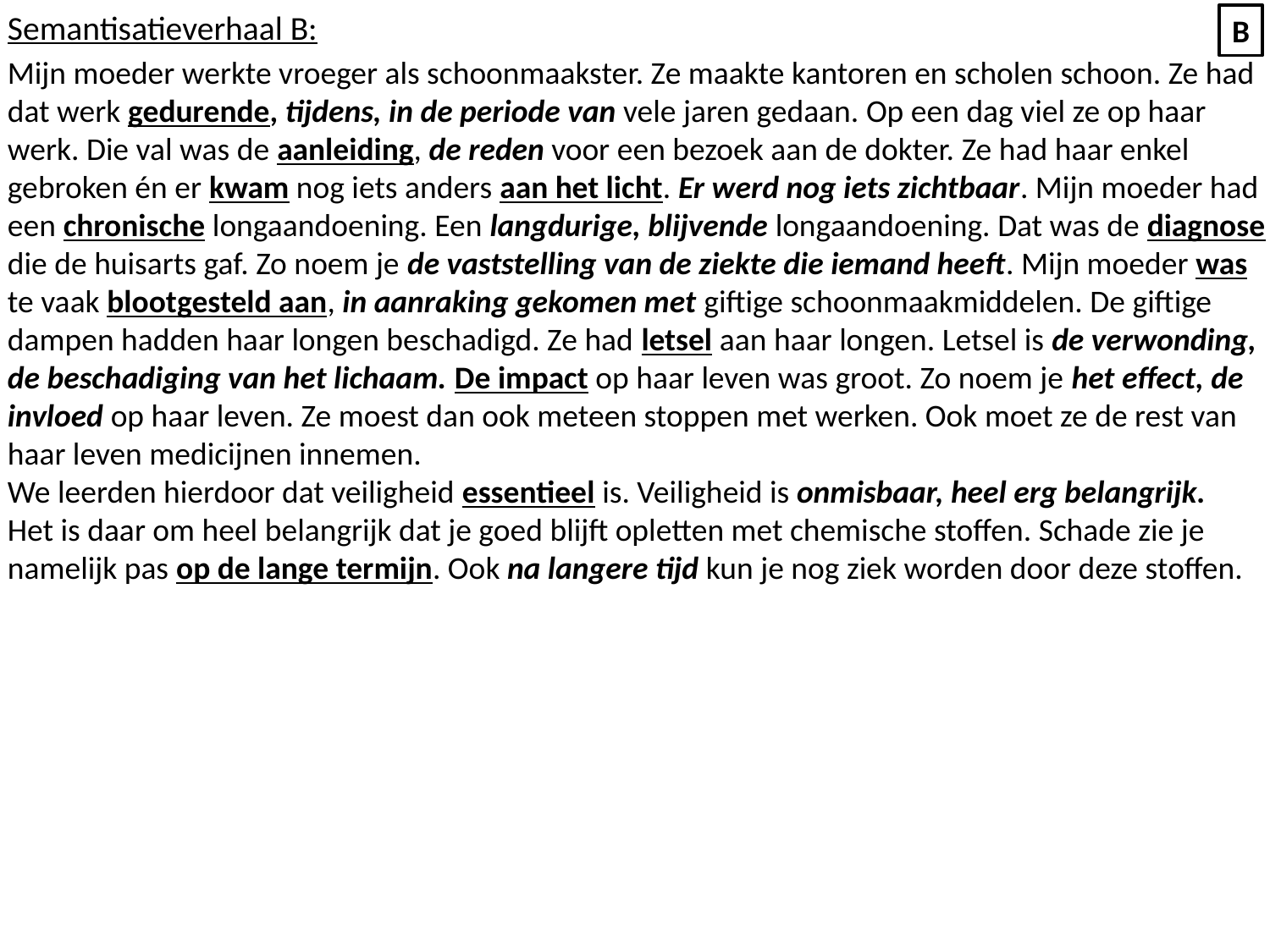

Semantisatieverhaal B:
Mijn moeder werkte vroeger als schoonmaakster. Ze maakte kantoren en scholen schoon. Ze had dat werk gedurende, tijdens, in de periode van vele jaren gedaan. Op een dag viel ze op haar werk. Die val was de aanleiding, de reden voor een bezoek aan de dokter. Ze had haar enkel gebroken én er kwam nog iets anders aan het licht. Er werd nog iets zichtbaar. Mijn moeder had een chronische longaandoening. Een langdurige, blijvende longaandoening. Dat was de diagnose die de huisarts gaf. Zo noem je de vaststelling van de ziekte die iemand heeft. Mijn moeder was te vaak blootgesteld aan, in aanraking gekomen met giftige schoonmaakmiddelen. De giftige dampen hadden haar longen beschadigd. Ze had letsel aan haar longen. Letsel is de verwonding, de beschadiging van het lichaam. De impact op haar leven was groot. Zo noem je het effect, de invloed op haar leven. Ze moest dan ook meteen stoppen met werken. Ook moet ze de rest van haar leven medicijnen innemen.
We leerden hierdoor dat veiligheid essentieel is. Veiligheid is onmisbaar, heel erg belangrijk.
Het is daar om heel belangrijk dat je goed blijft opletten met chemische stoffen. Schade zie je namelijk pas op de lange termijn. Ook na langere tijd kun je nog ziek worden door deze stoffen.

B